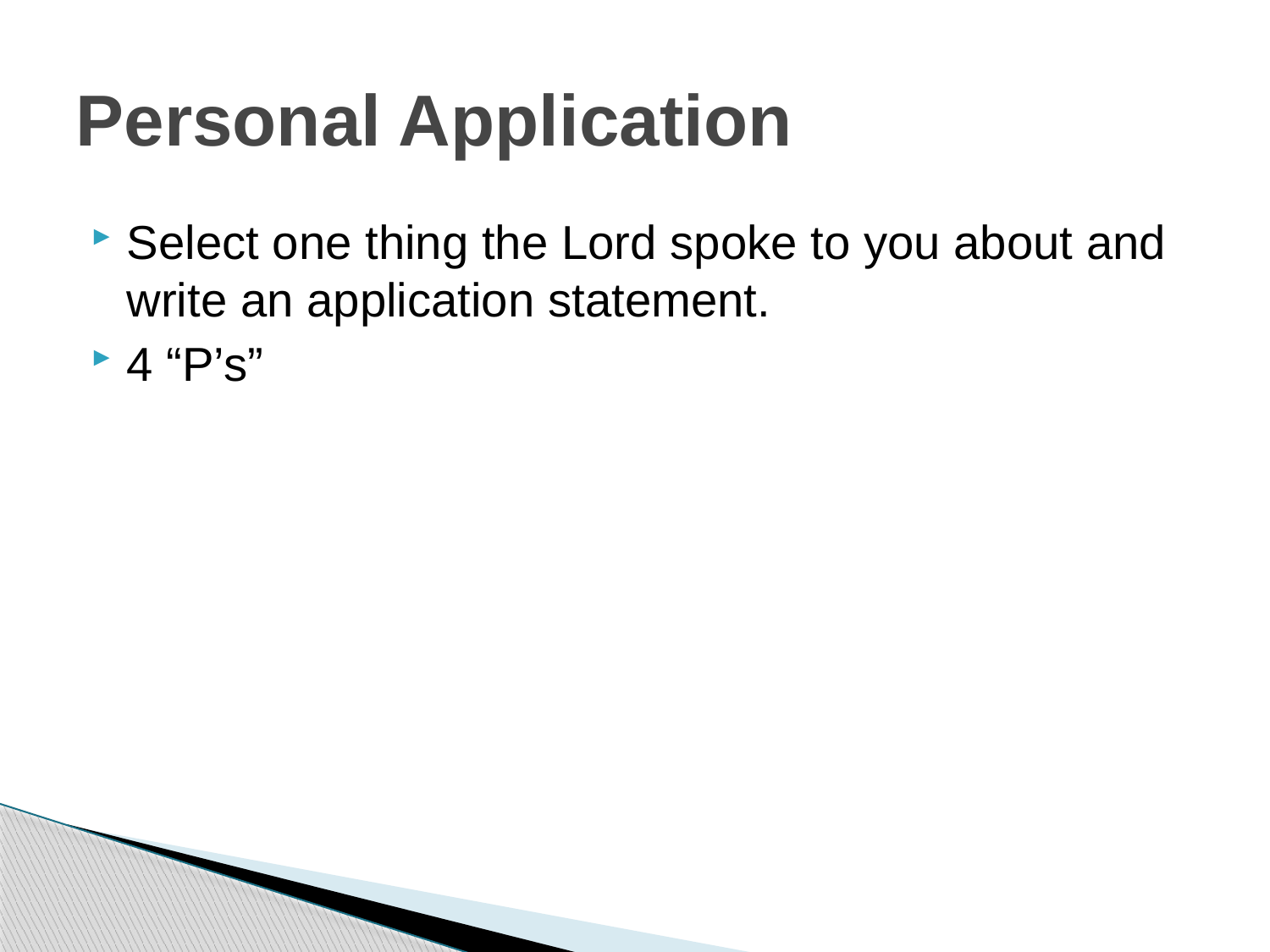

# Personal Application
Select one thing the Lord spoke to you about and write an application statement.
4 “P’s”